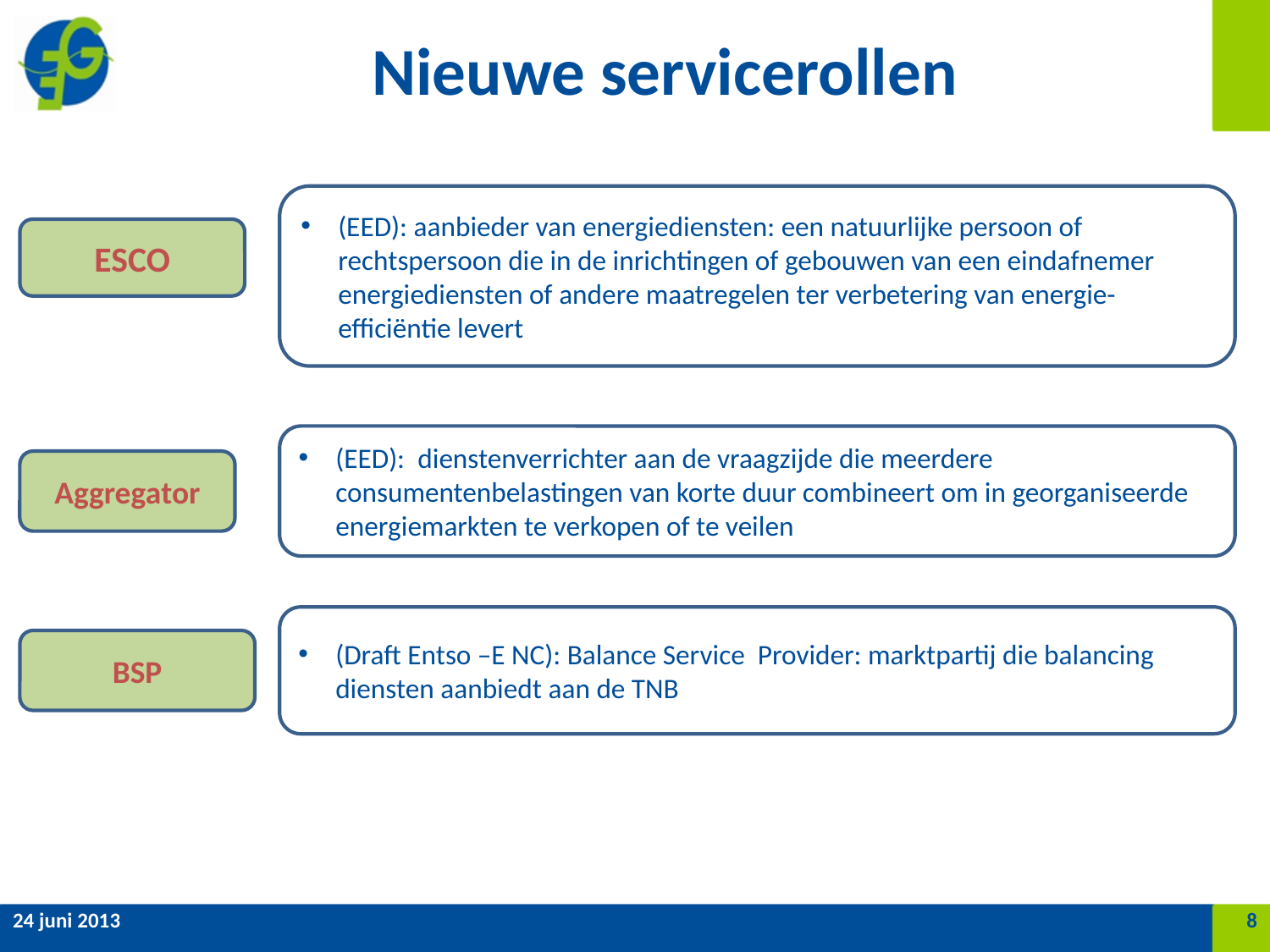

# Nieuwe servicerollen
(EED): aanbieder van energiediensten: een natuurlijke persoon of rechtspersoon die in de inrichtingen of gebouwen van een eindafnemer energiediensten of andere maatregelen ter verbetering van energie-efficiëntie levert
ESCO
(EED):  dienstenverrichter aan de vraagzijde die meerdere consumentenbelastingen van korte duur combineert om in georganiseerde energiemarkten te verkopen of te veilen
Aggregator
(Draft Entso –E NC): Balance Service  Provider: marktpartij die balancing diensten aanbiedt aan de TNB
BSP
24 juni 2013
8